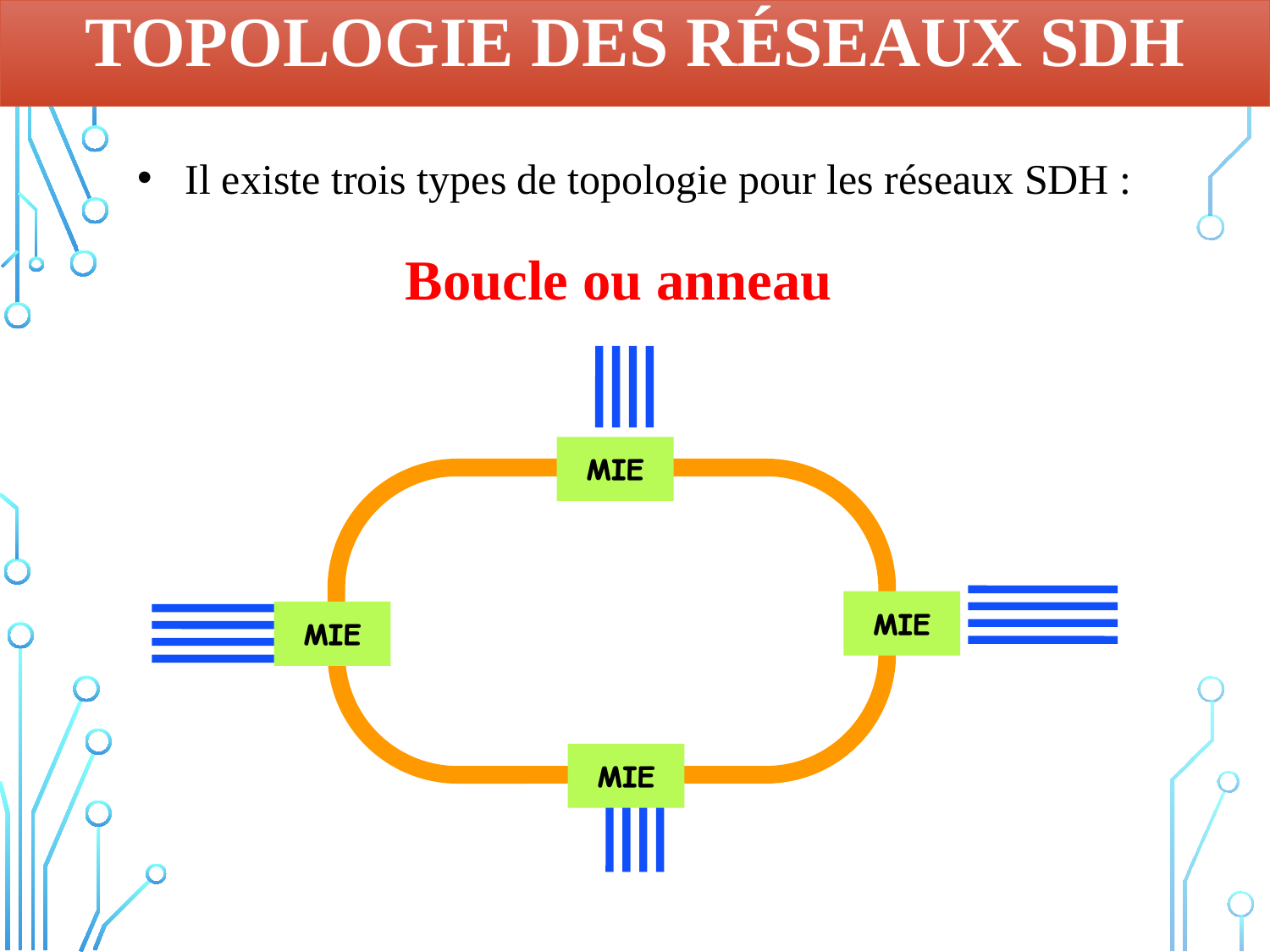

# Topologie des réseaux SDH
Il existe trois types de topologie pour les réseaux SDH :
Boucle ou anneau

MIE

MIE
MIE

MIE